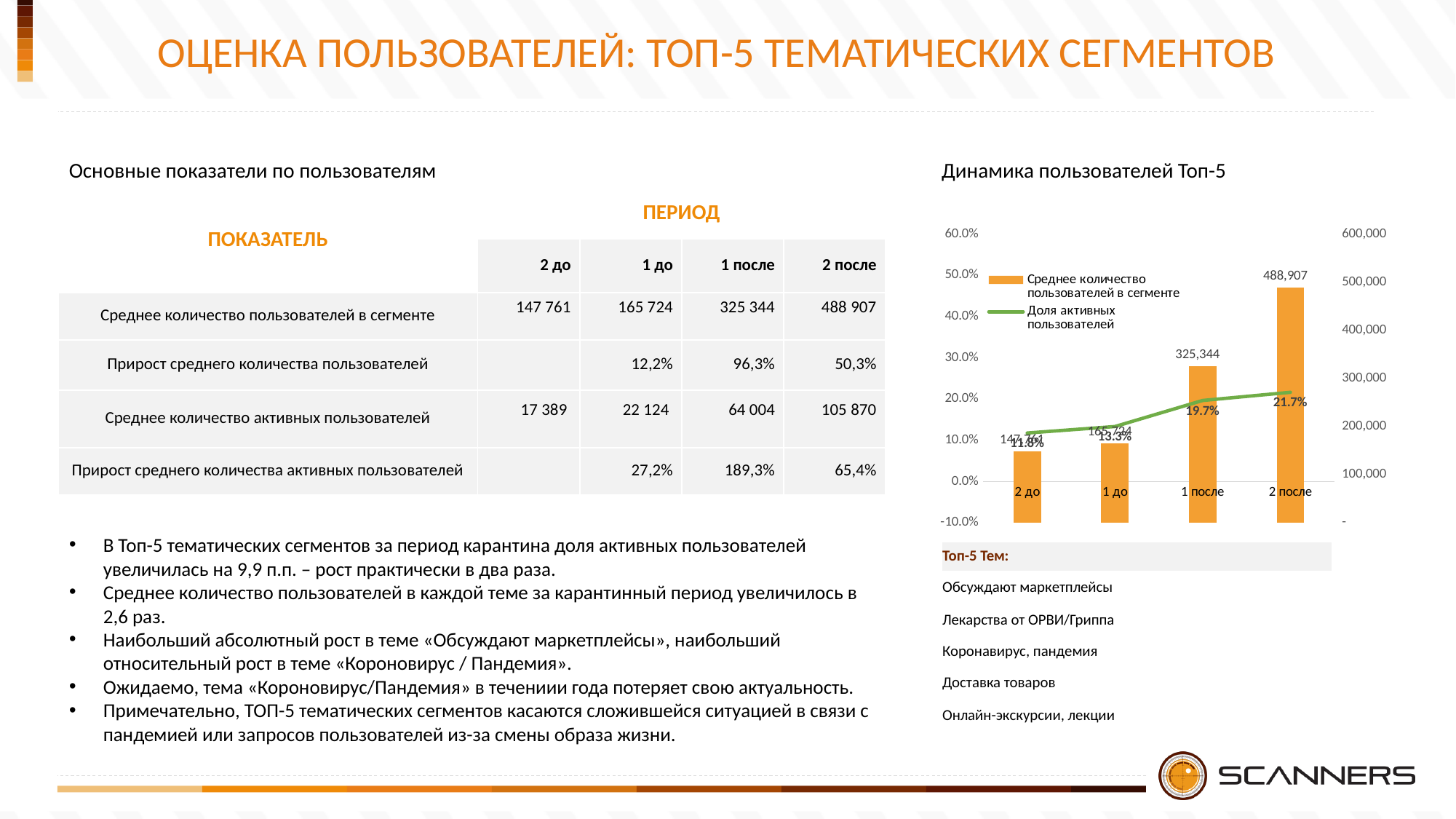

ОЦЕНКА ПОЛЬЗОВАТЕЛЕЙ: ТОП-5 ТЕМАТИЧЕСКИХ СЕГМЕНТОВ

Динамика пользователей Топ-5
Основные показатели по пользователям
| ПОКАЗАТЕЛЬ | ПЕРИОД |  |  |  |
| --- | --- | --- | --- | --- |
|  | 2 до | 1 до | 1 после | 2 после |
| Среднее количество пользователей в сегменте | 147 761 | 165 724 | 325 344 | 488 907 |
| Прирост среднего количества пользователей |  | 12,2% | 96,3% | 50,3% |
| Среднее количество активных пользователей | 17 389 | 22 124 | 64 004 | 105 870 |
| Прирост среднего количества активных пользователей |  | 27,2% | 189,3% | 65,4% |

### Chart

| Category | Среднее количество пользователей в сегменте | Доля активных пользователей |
|---|---|---|
| 2 до | 147761.2 | 0.1176798374674813 |
| 1 до | 165724.0 | 0.13349745359754775 |
| 1 после | 325343.8 | 0.19672723439020506 |
| 2 после | 488906.6 | 0.21654514788714246 |
В Топ-5 тематических сегментов за период карантина доля активных пользователей увеличилась на 9,9 п.п. – рост практически в два раза.
Среднее количество пользователей в каждой теме за карантинный период увеличилось в 2,6 раз.
Наибольший абсолютный рост в теме «Обсуждают маркетплейсы», наибольший относительный рост в теме «Короновирус / Пандемия».
Ожидаемо, тема «Короновирус/Пандемия» в течениии года потеряет свою актуальность.
Примечательно, ТОП-5 тематических сегментов касаются сложившейся ситуацией в связи с пандемией или запросов пользователей из-за смены образа жизни.
| Топ-5 Тем: |
| --- |
| Обсуждают маркетплейсы |
| Лекарства от ОРВИ/Гриппа |
| Коронавирус, пандемия |
| Доставка товаров |
| Онлайн-экскурсии, лекции |